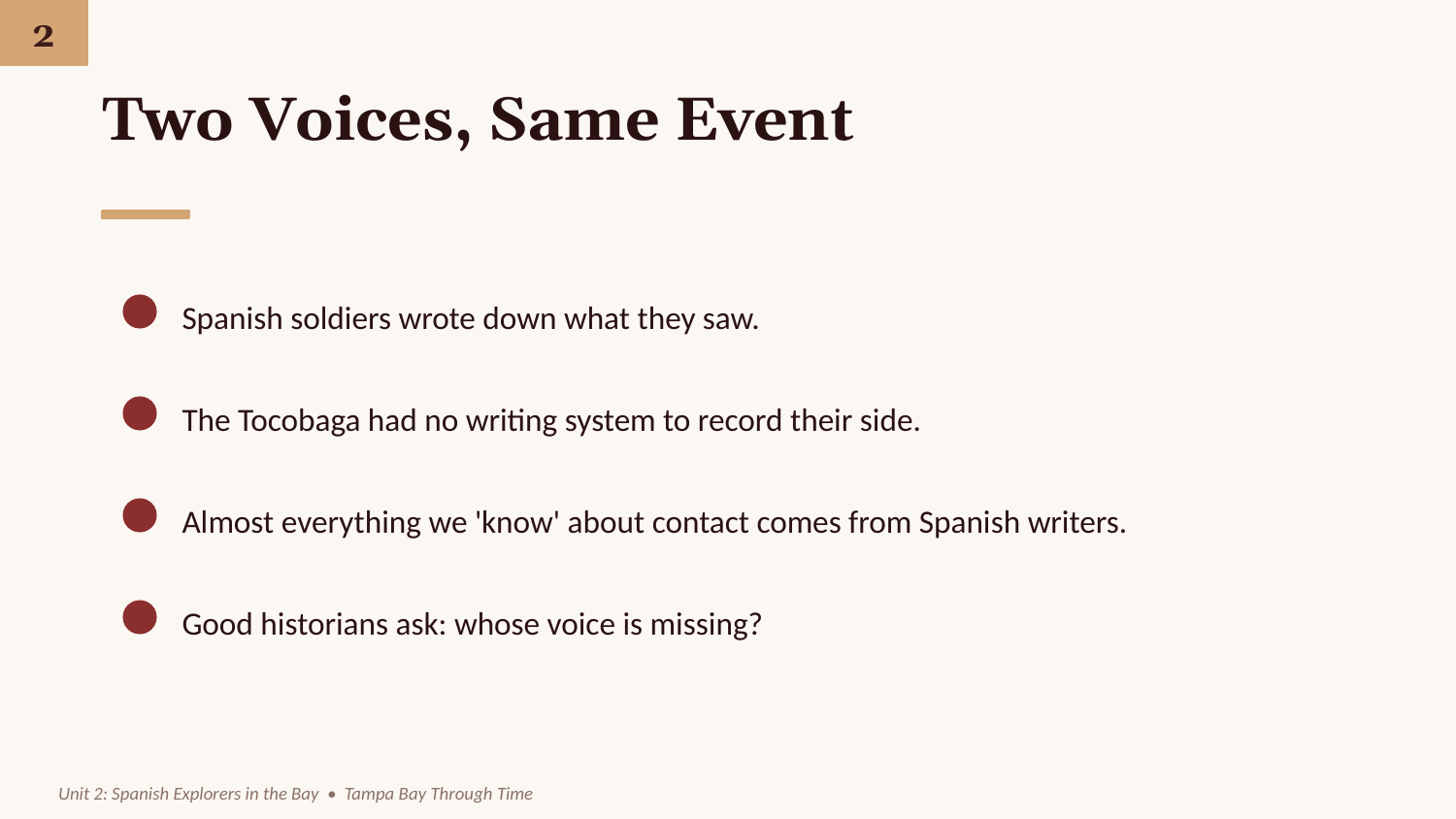

2
Two Voices, Same Event

Spanish soldiers wrote down what they saw.

The Tocobaga had no writing system to record their side.

Almost everything we 'know' about contact comes from Spanish writers.

Good historians ask: whose voice is missing?

Unit 2: Spanish Explorers in the Bay  •  Tampa Bay Through Time